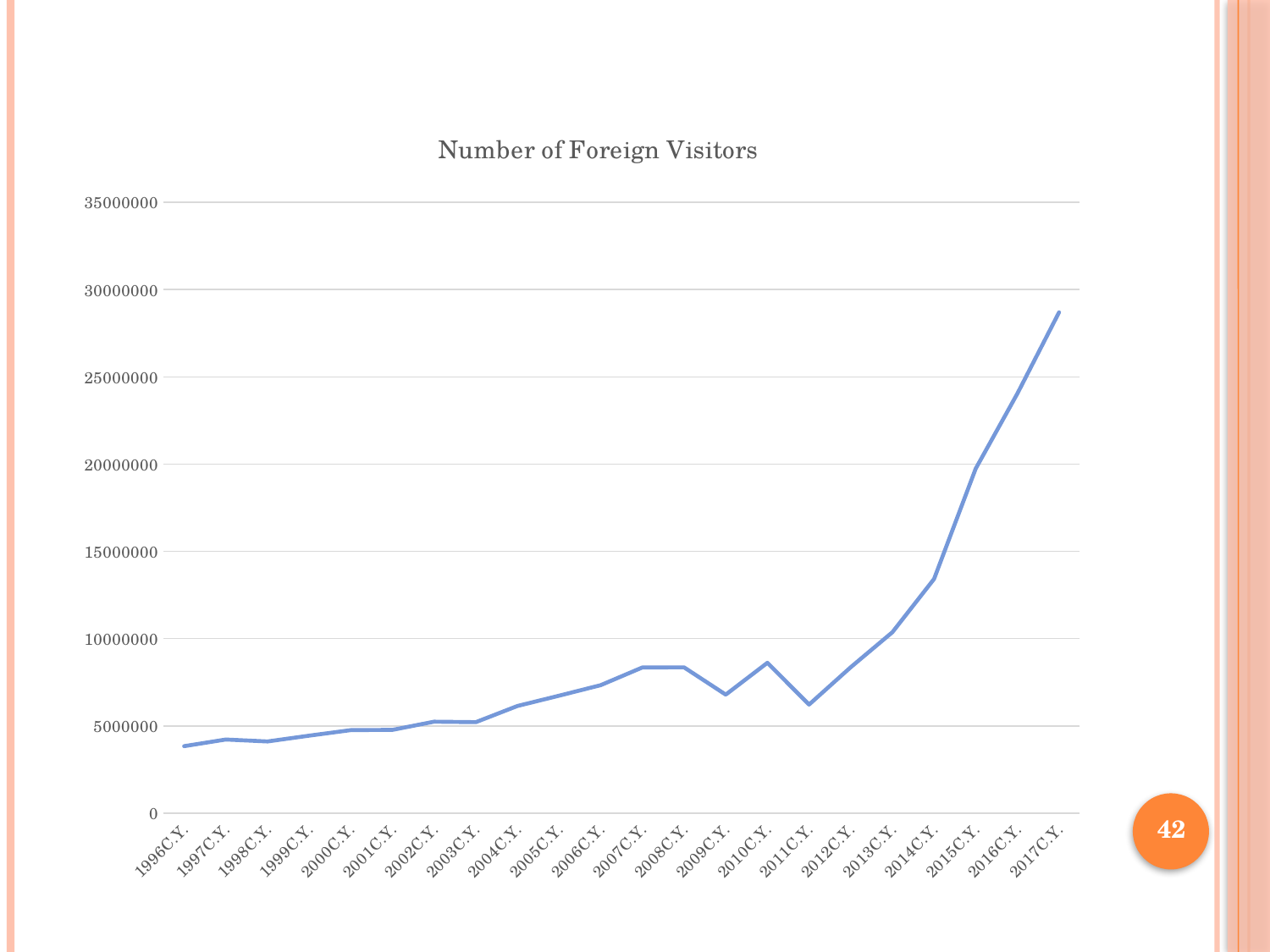

### Chart: 　Number of Foreign Visitors

| Category | 　visitors |
|---|---|
| 1996C.Y. | 3837113.0 |
| 1997C.Y. | 4218208.0 |
| 1998C.Y. | 4106057.0 |
| 1999C.Y. | 4437863.0 |
| 2000C.Y. | 4757146.0 |
| 2001C.Y. | 4771555.0 |
| 2002C.Y. | 5238963.0 |
| 2003C.Y. | 5211725.0 |
| 2004C.Y. | 6137905.0 |
| 2005C.Y. | 6727926.0 |
| 2006C.Y. | 7334077.0 |
| 2007C.Y. | 8346969.0 |
| 2008C.Y. | 8350835.0 |
| 2009C.Y. | 6789658.0 |
| 2010C.Y. | 8611175.0 |
| 2011C.Y. | 6218752.0 |
| 2012C.Y. | 8358105.0 |
| 2013C.Y. | 10363904.0 |
| 2014C.Y. | 13413467.0 |
| 2015C.Y. | 19737409.0 |
| 2016C.Y. | 24039700.0 |
| 2017C.Y. | 28691073.0 |
42